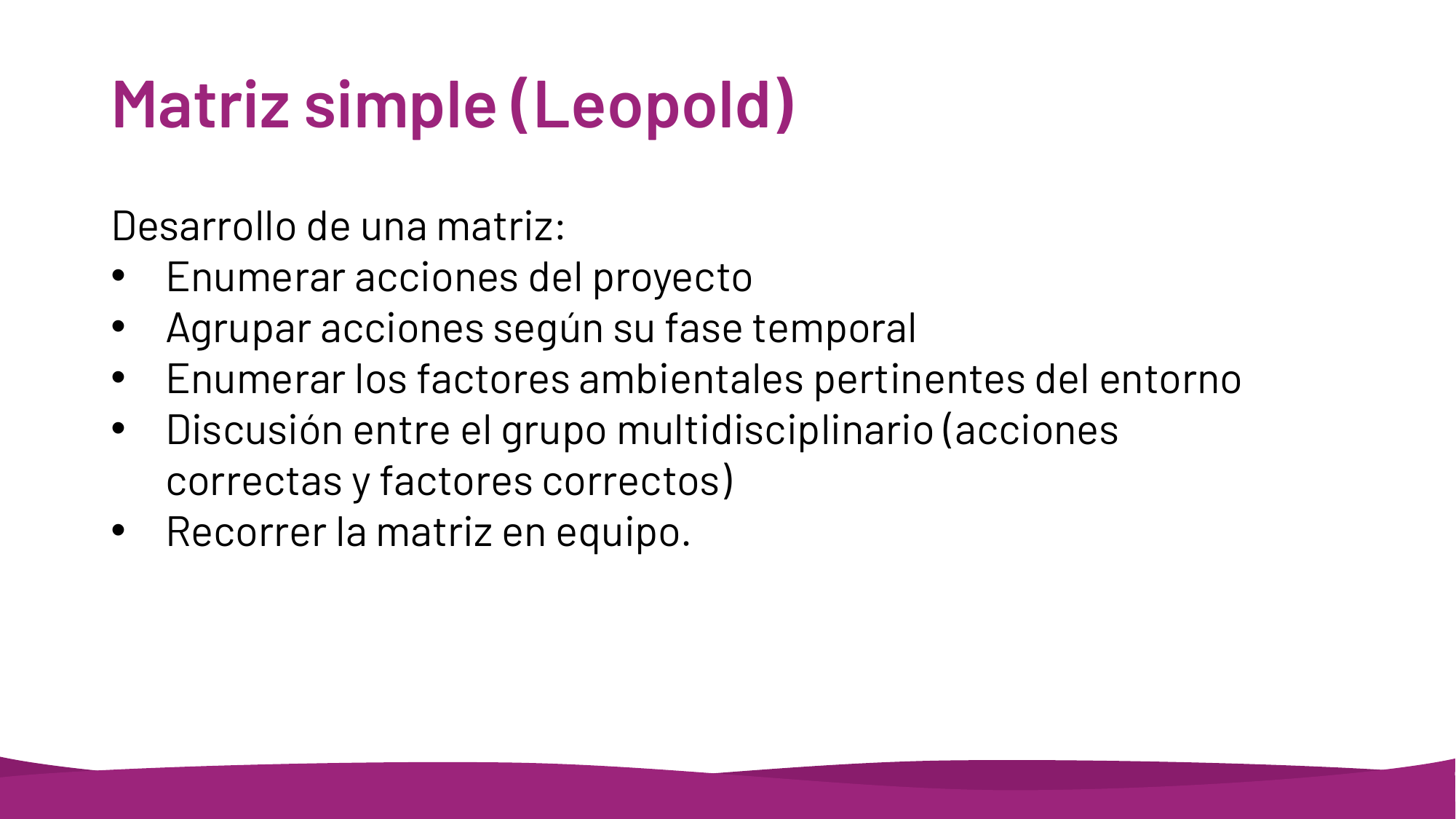

# Matriz simple (Leopold)

Desarrollo de una matriz:
Enumerar acciones del proyecto
Agrupar acciones según su fase temporal
Enumerar los factores ambientales pertinentes del entorno
Discusión entre el grupo multidisciplinario (acciones correctas y factores correctos)
Recorrer la matriz en equipo.